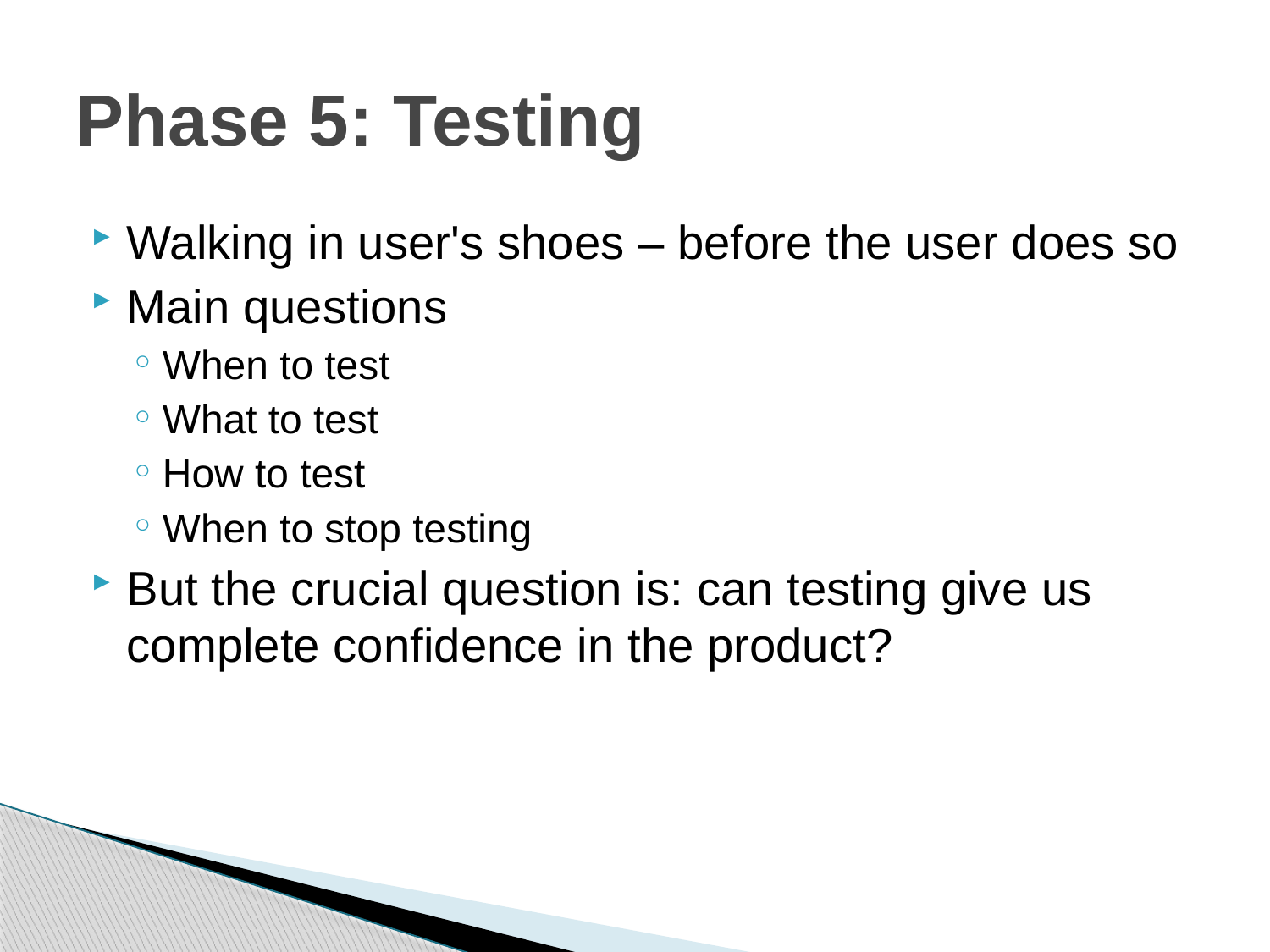

# Phase 5: Testing
Walking in user's shoes – before the user does so
Main questions
When to test
What to test
How to test
When to stop testing
But the crucial question is: can testing give us complete confidence in the product?